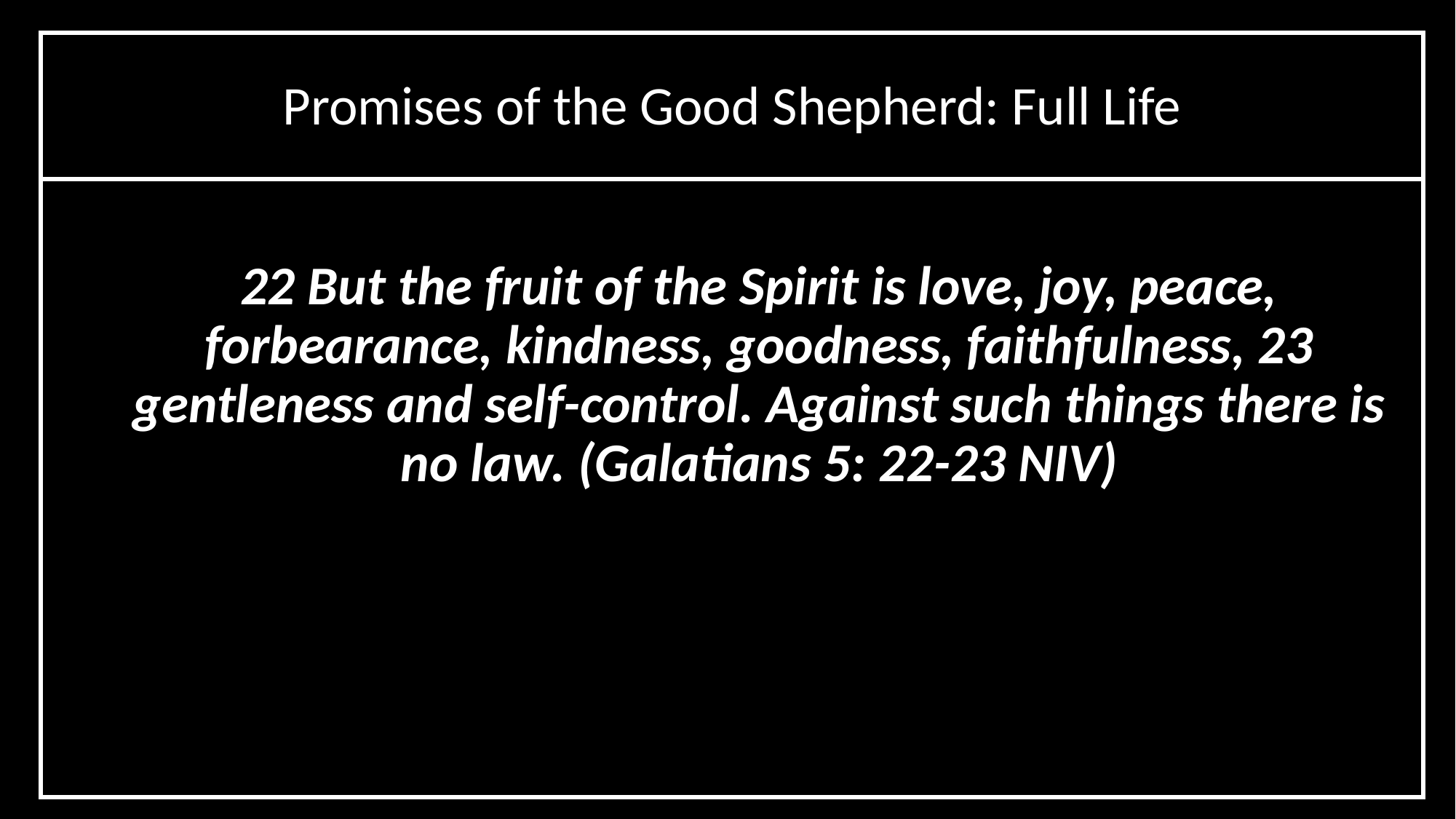

# Promises of the Good Shepherd: Full Life

22 But the fruit of the Spirit is love, joy, peace, forbearance, kindness, goodness, faithfulness, 23 gentleness and self-control. Against such things there is no law. (Galatians 5: 22-23 NIV)